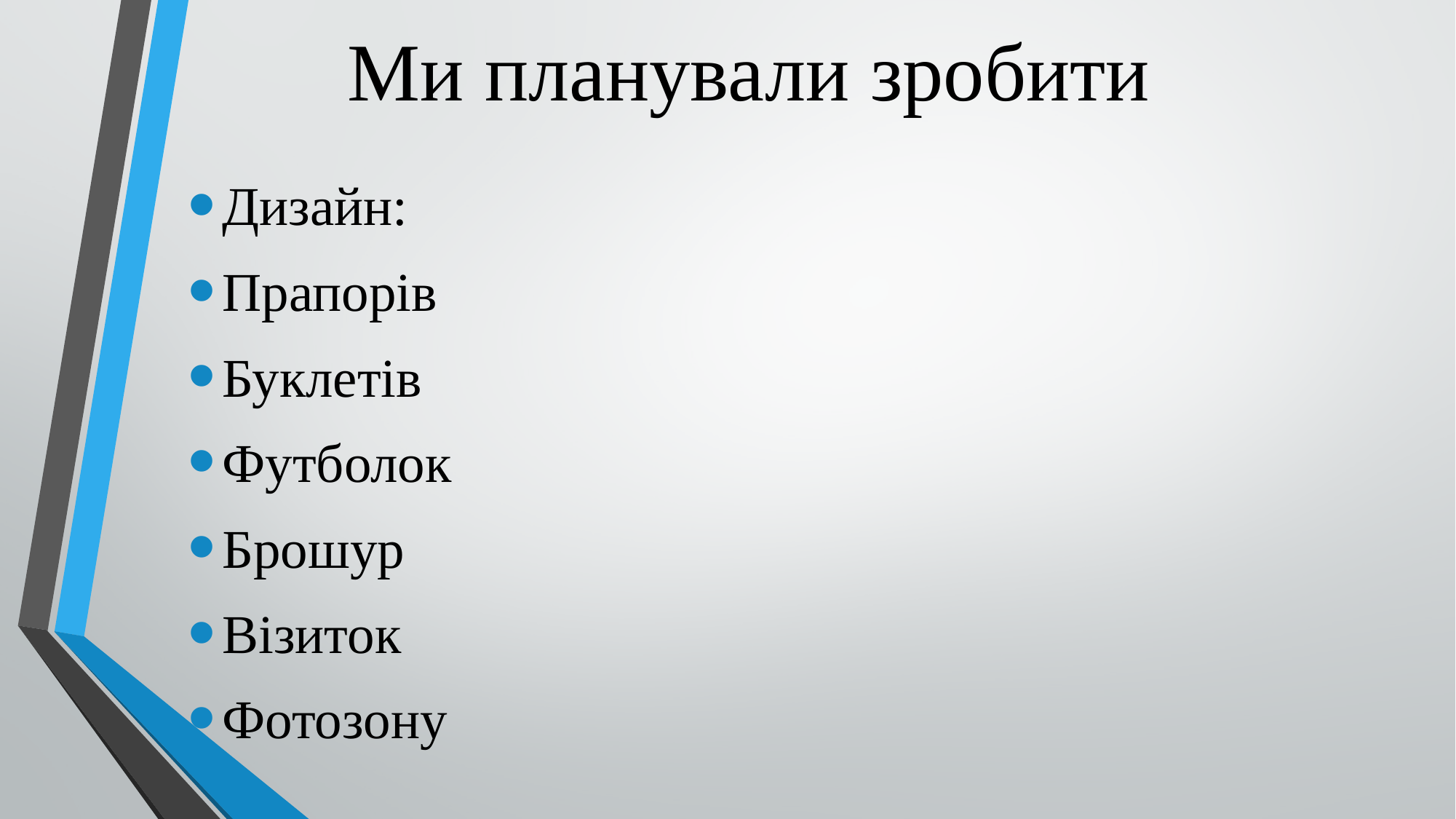

# Ми планували зробити
Дизайн:
Прапорів
Буклетів
Футболок
Брошур
Візиток
Фотозону